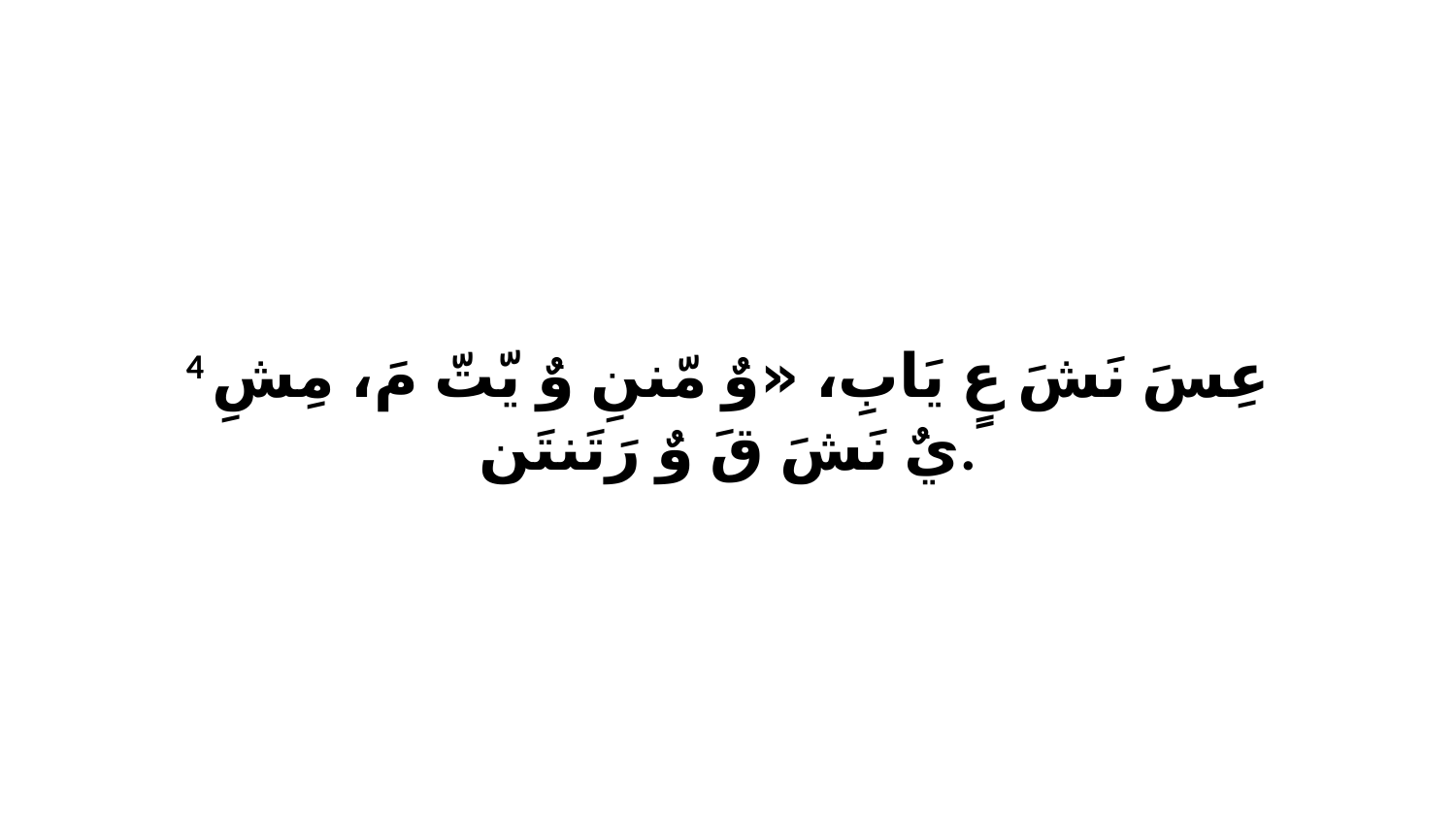

4 عِسَ نَشَ عٍ يَابِ، «وٌ مّننِ وٌ يّتّ مَ، مِشِ يٌ نَشَ قَ وٌ رَتَنتَن.